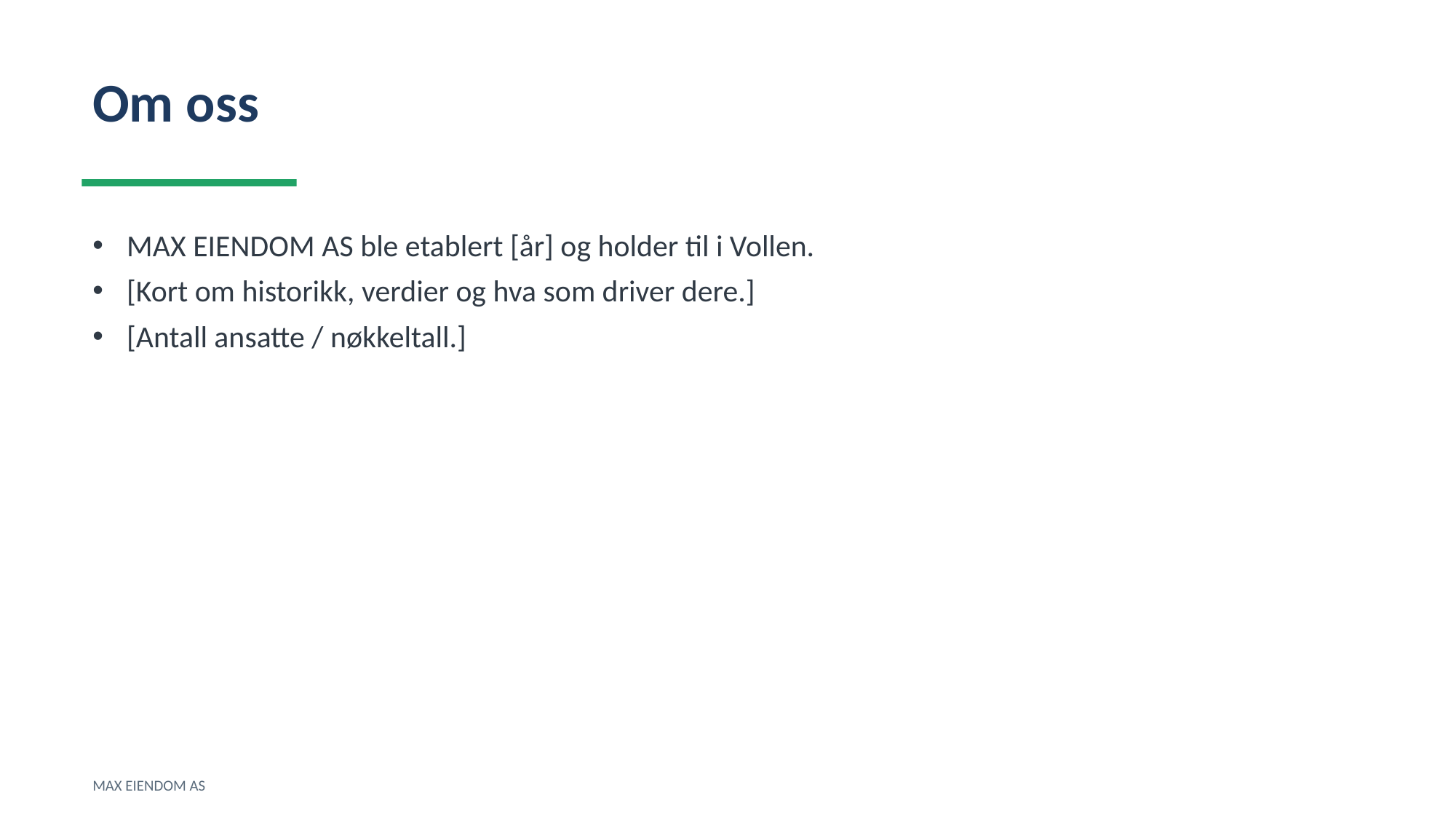

Om oss

MAX EIENDOM AS ble etablert [år] og holder til i Vollen.
[Kort om historikk, verdier og hva som driver dere.]
[Antall ansatte / nøkkeltall.]
MAX EIENDOM AS